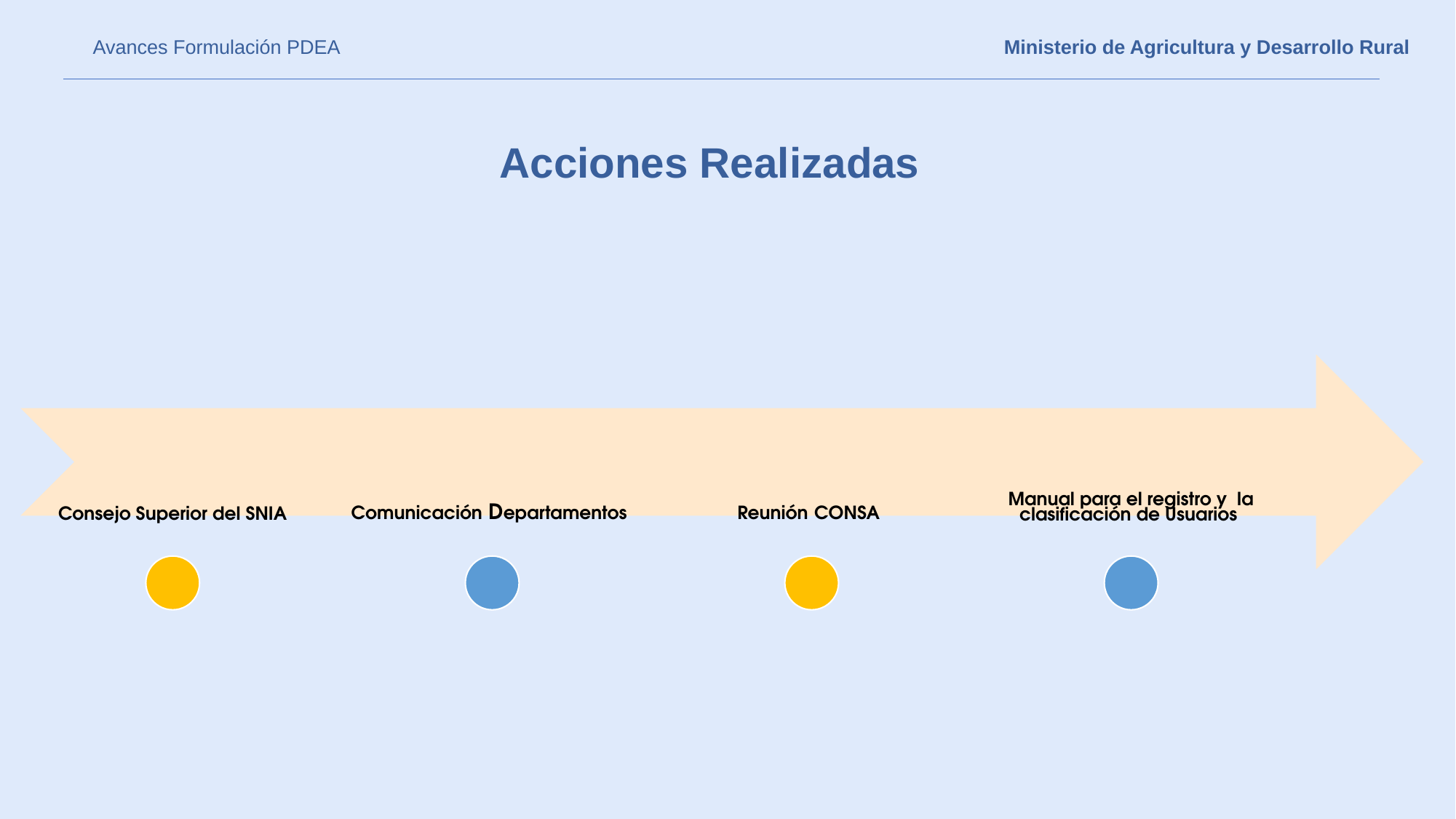

Avances Formulación PDEA
Ministerio de Agricultura y Desarrollo Rural
Acciones Realizadas
Consejo Superior del SNIA
Comunicación Departamentos
Reunión CONSA
Manual para el registro y  la clasificación de Usuarios